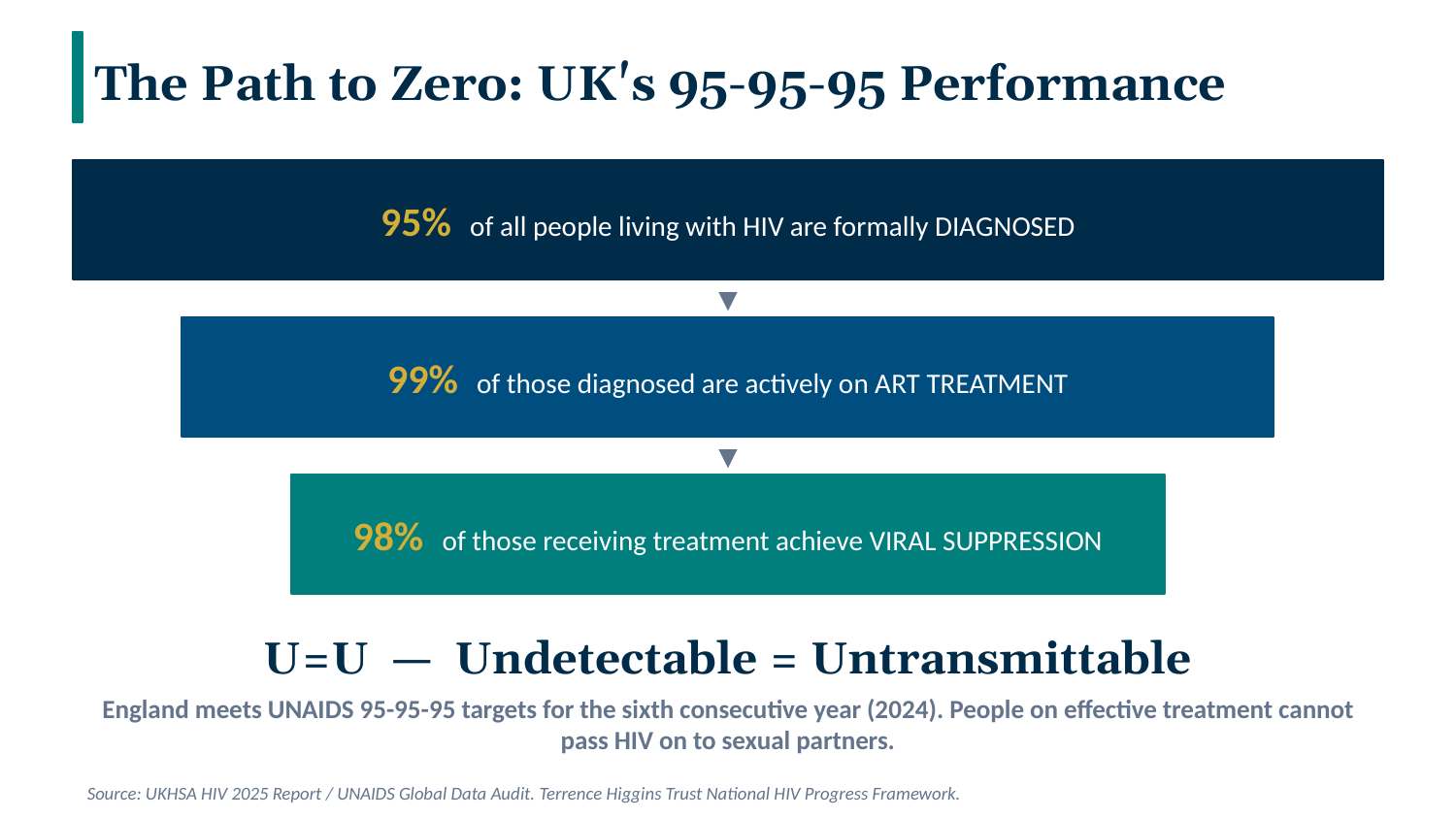

The Path to Zero: UK's 95-95-95 Performance

95%  of all people living with HIV are formally DIAGNOSED
▼

99%  of those diagnosed are actively on ART TREATMENT
▼

98%  of those receiving treatment achieve VIRAL SUPPRESSION
U=U  —  Undetectable = Untransmittable
England meets UNAIDS 95-95-95 targets for the sixth consecutive year (2024). People on effective treatment cannot pass HIV on to sexual partners.
Source: UKHSA HIV 2025 Report / UNAIDS Global Data Audit. Terrence Higgins Trust National HIV Progress Framework.